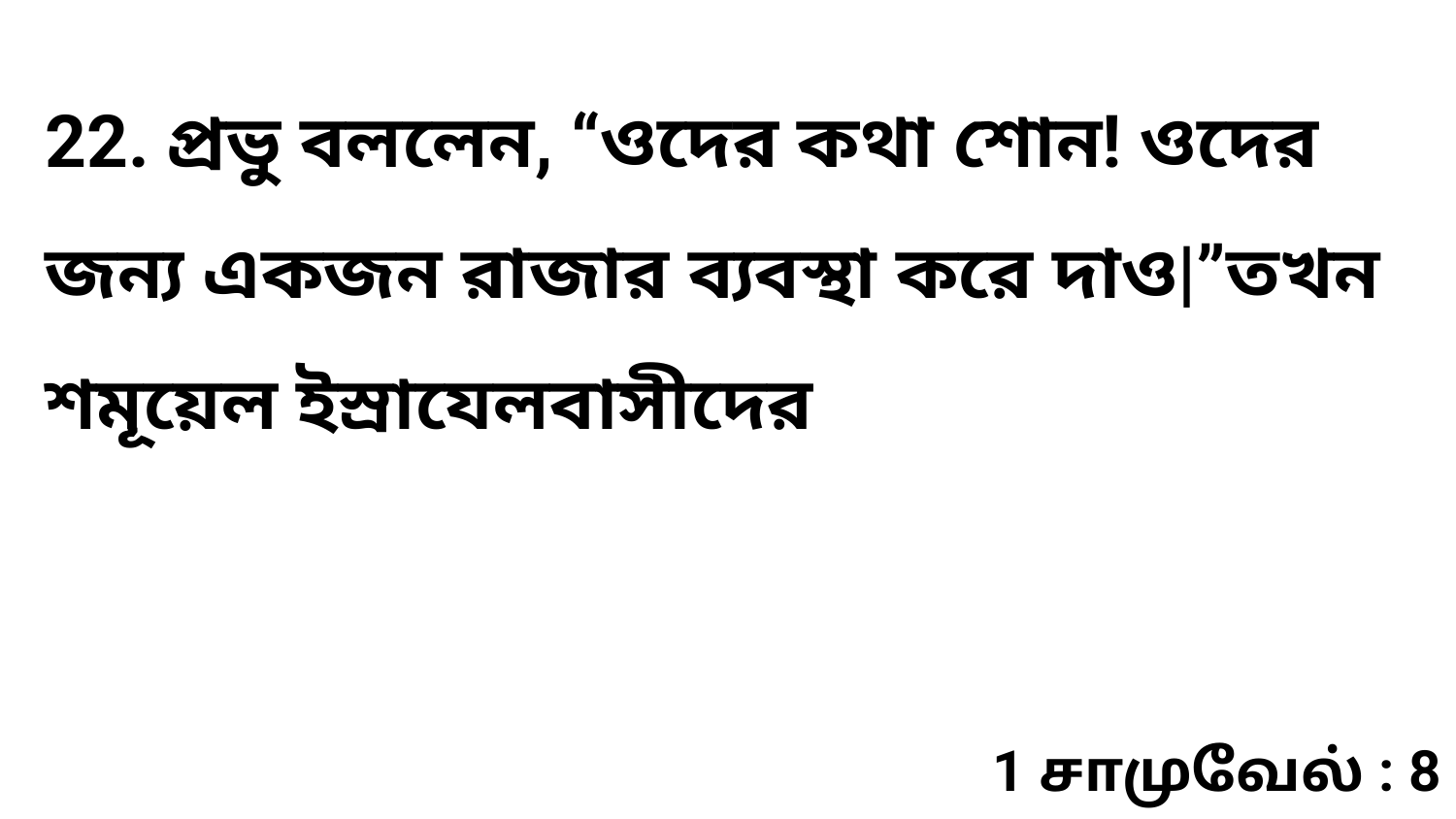

22. প্রভু বললেন, “ওদের কথা শোন! ওদের জন্য একজন রাজার ব্যবস্থা করে দাও|”তখন শমূয়েল ইস্রাযেলবাসীদের
1 சாமுவேல் : 8